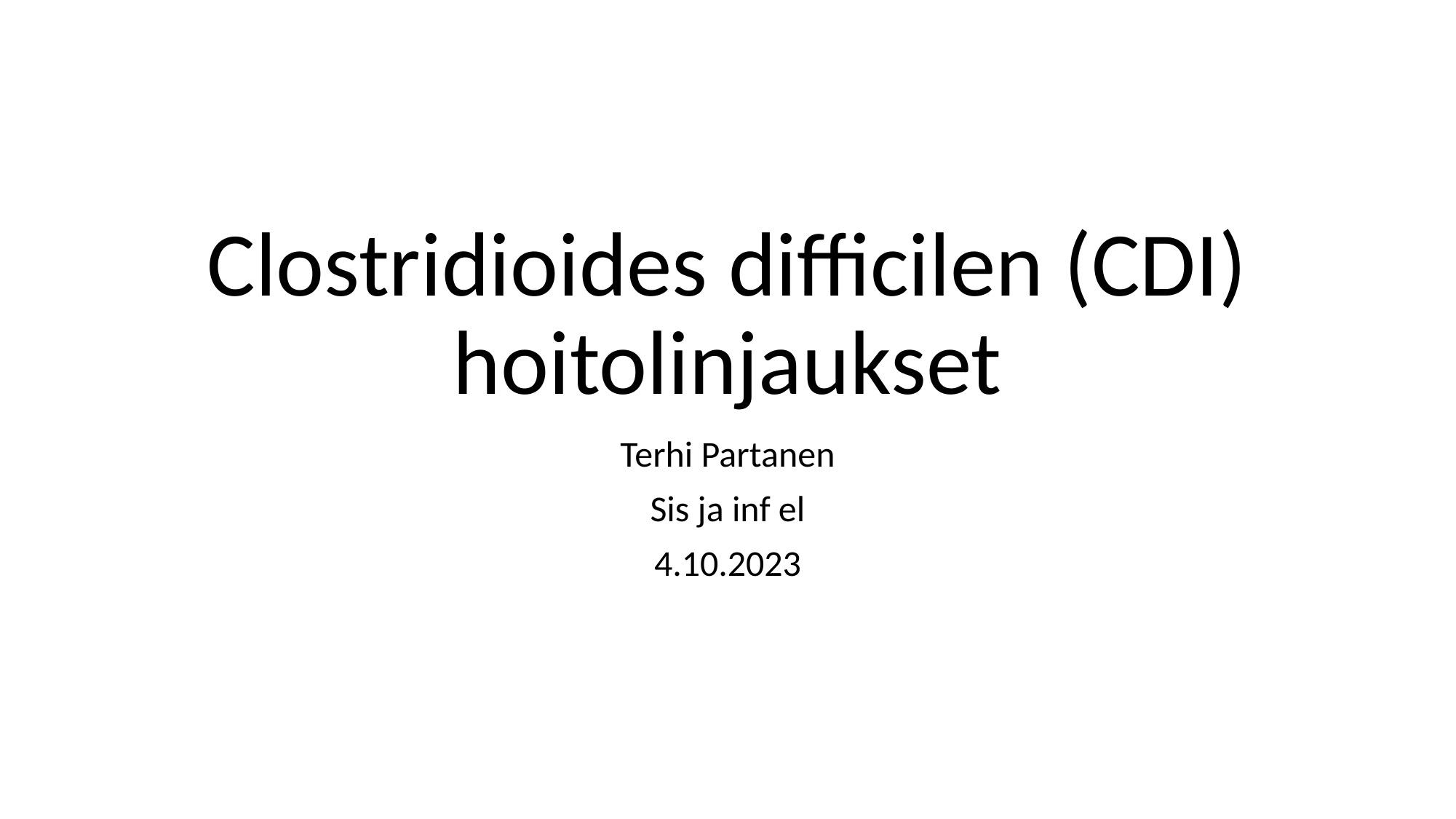

# Clostridioides difficilen (CDI) hoitolinjaukset
Terhi Partanen
Sis ja inf el
4.10.2023